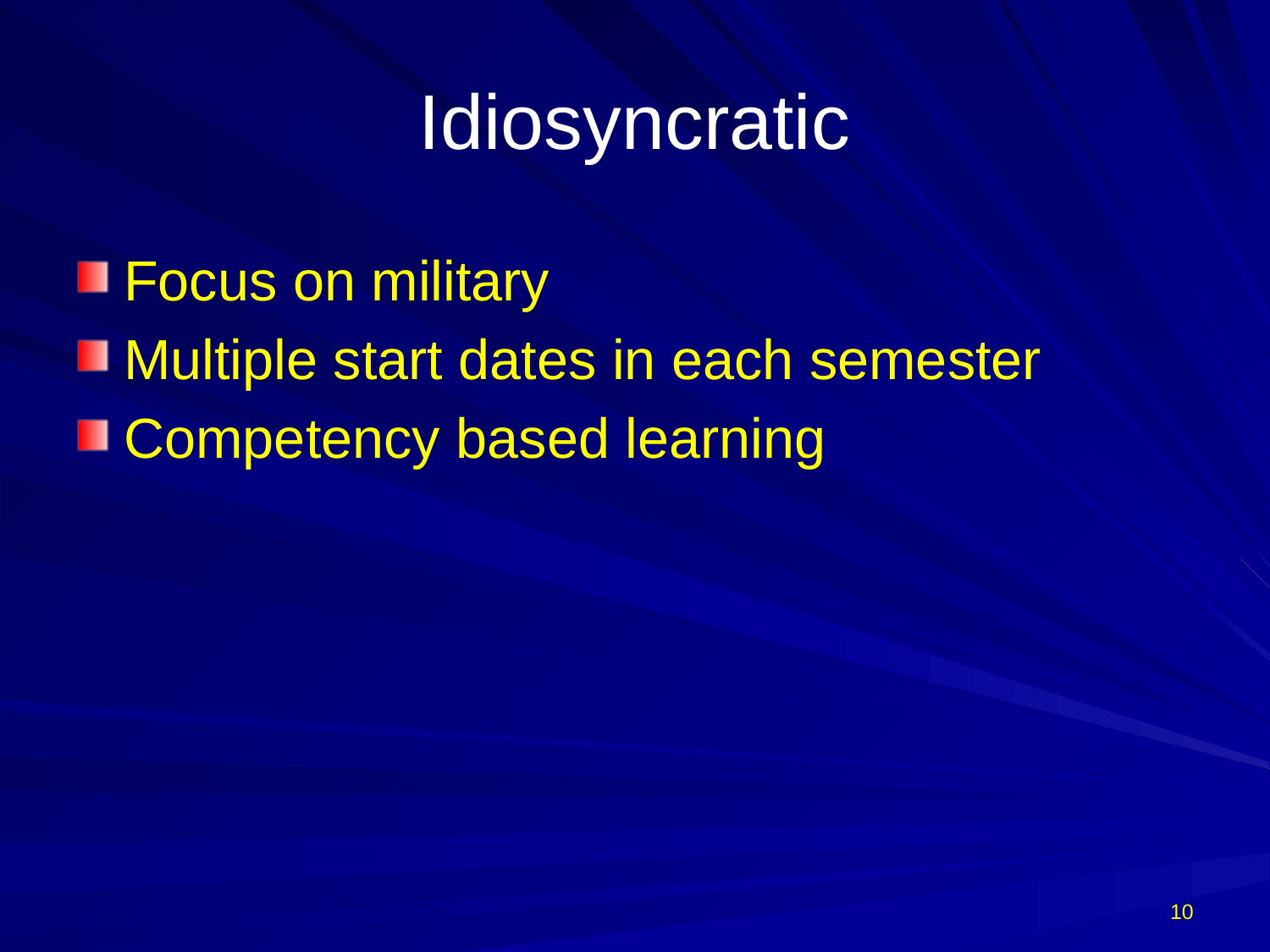

# Idiosyncratic
Focus on military
Multiple start dates in each semester
Competency based learning

10